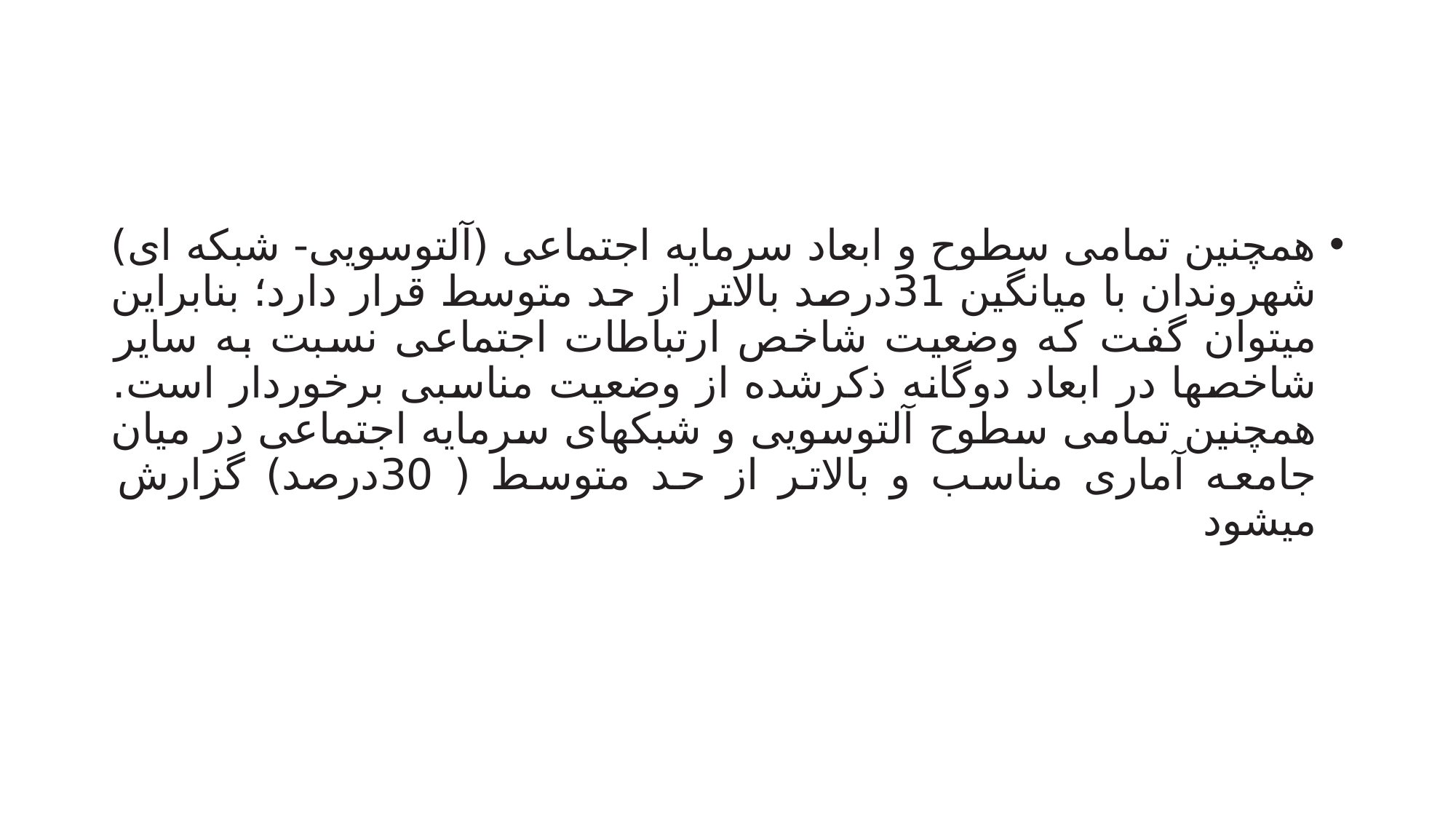

#
همچنین تمامی سطوح و ابعاد سرمایه اجتماعی (آلتوسویی- شبکه ای) شهروندان با میانگین 31درصد بالاتر از حد متوسط قرار دارد؛ بنابراین میتوان گفت که وضعیت شاخص ارتباطات اجتماعی نسبت به سایر شاخصها در ابعاد دوگانه ذکرشده از وضعیت مناسبی برخوردار است. همچنین تمامی سطوح آلتوسویی و شبکهای سرمایه اجتماعی در میان جامعه آماری مناسب و بالاتر از حد متوسط ( 30درصد) گزارش میشود